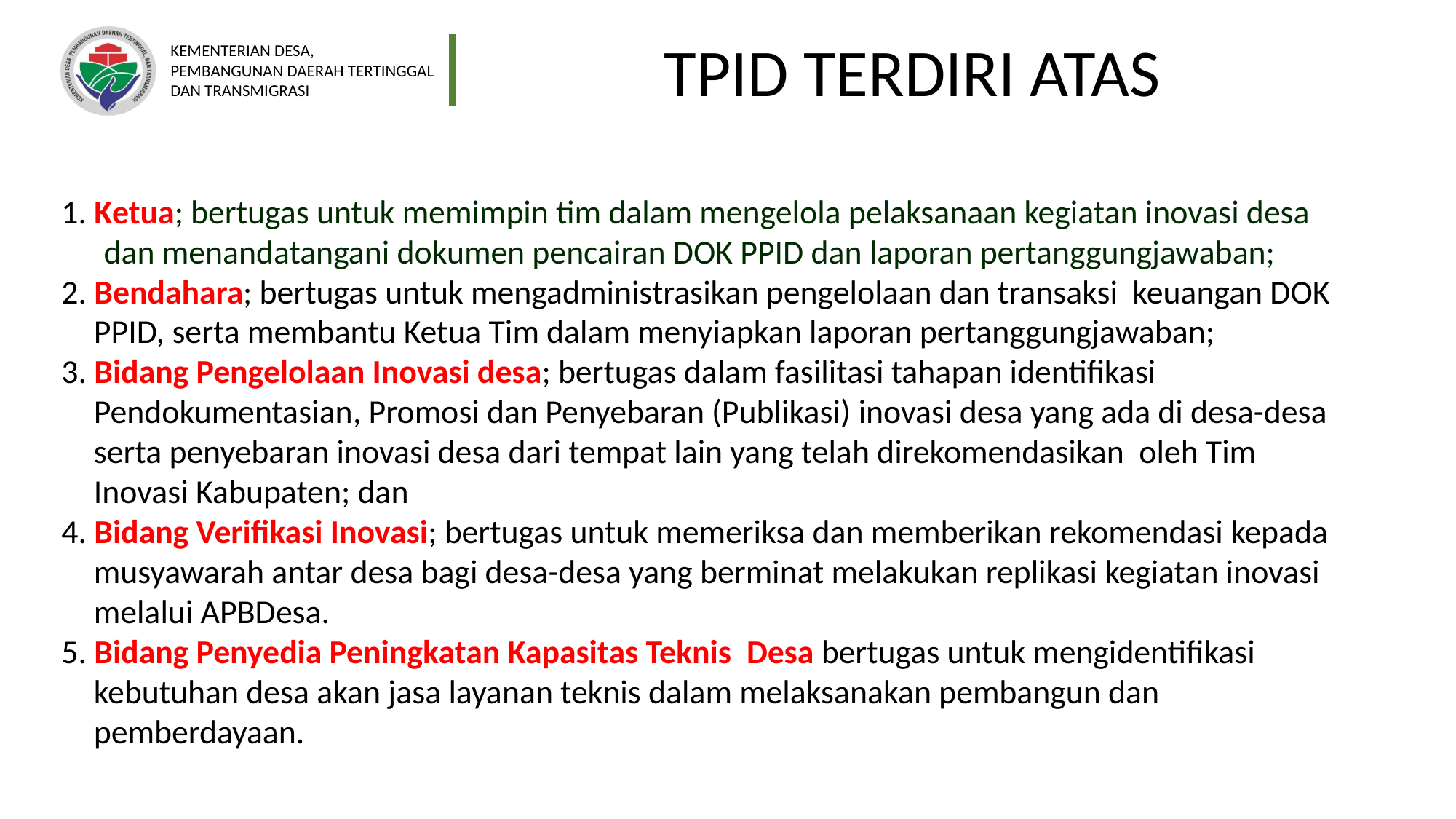

# TPID TERDIRI ATAS
1. Ketua; bertugas untuk memimpin tim dalam mengelola pelaksanaan kegiatan inovasi desa dan menandatangani dokumen pencairan DOK PPID dan laporan pertanggungjawaban;
2. Bendahara; bertugas untuk mengadministrasikan pengelolaan dan transaksi  keuangan DOK PPID, serta membantu Ketua Tim dalam menyiapkan laporan pertanggungjawaban;
3. Bidang Pengelolaan Inovasi desa; bertugas dalam fasilitasi tahapan identifikasi Pendokumentasian, Promosi dan Penyebaran (Publikasi) inovasi desa yang ada di desa-desa serta penyebaran inovasi desa dari tempat lain yang telah direkomendasikan  oleh Tim Inovasi Kabupaten; dan
4. Bidang Verifikasi Inovasi; bertugas untuk memeriksa dan memberikan rekomendasi kepada musyawarah antar desa bagi desa-desa yang berminat melakukan replikasi kegiatan inovasi melalui APBDesa.
5. Bidang Penyedia Peningkatan Kapasitas Teknis  Desa bertugas untuk mengidentifikasi kebutuhan desa akan jasa layanan teknis dalam melaksanakan pembangun dan pemberdayaan.